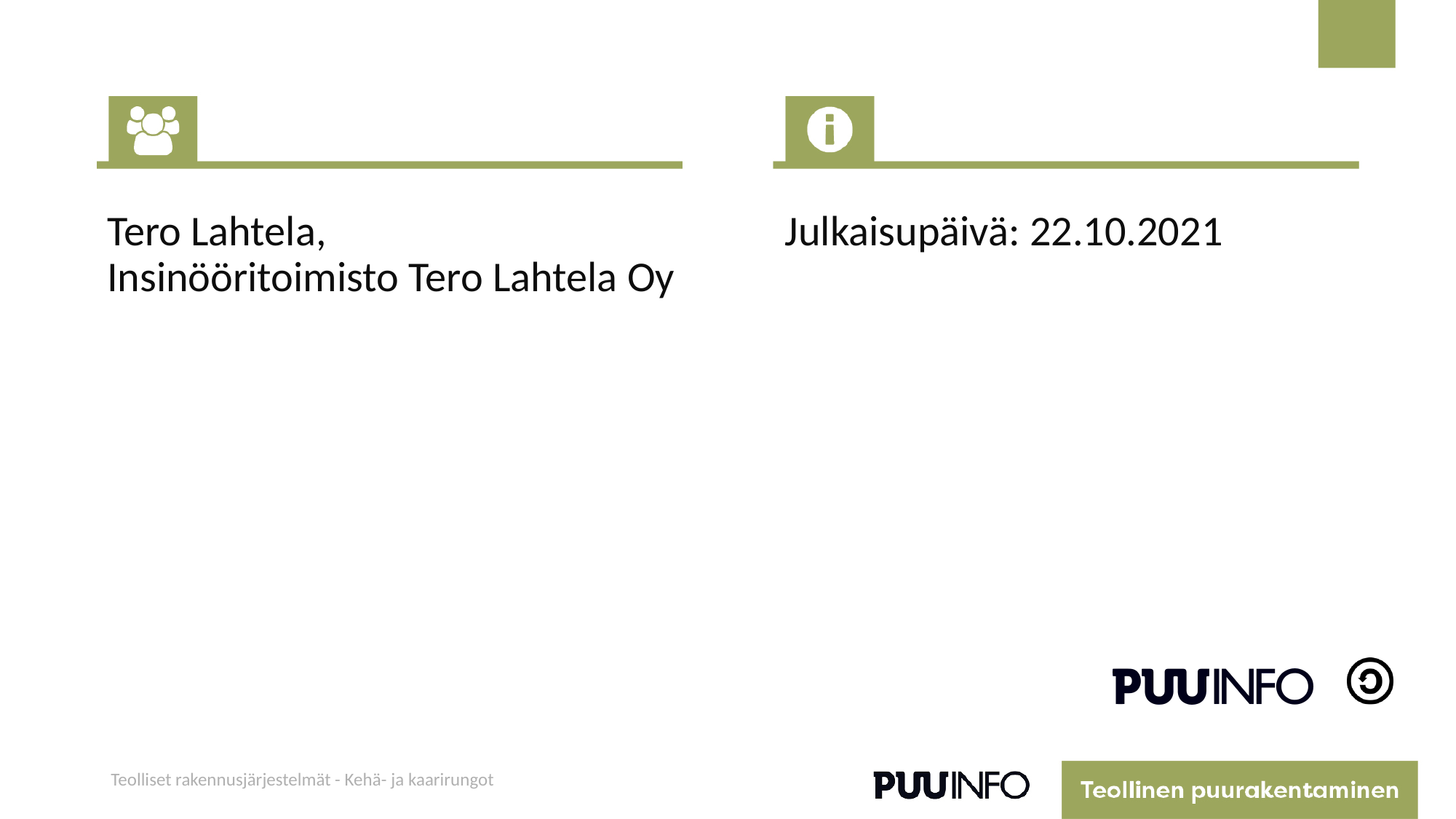

Tero Lahtela,
Insinööritoimisto Tero Lahtela Oy
Julkaisupäivä: 22.10.2021
Teolliset rakennusjärjestelmät - Kehä- ja kaarirungot